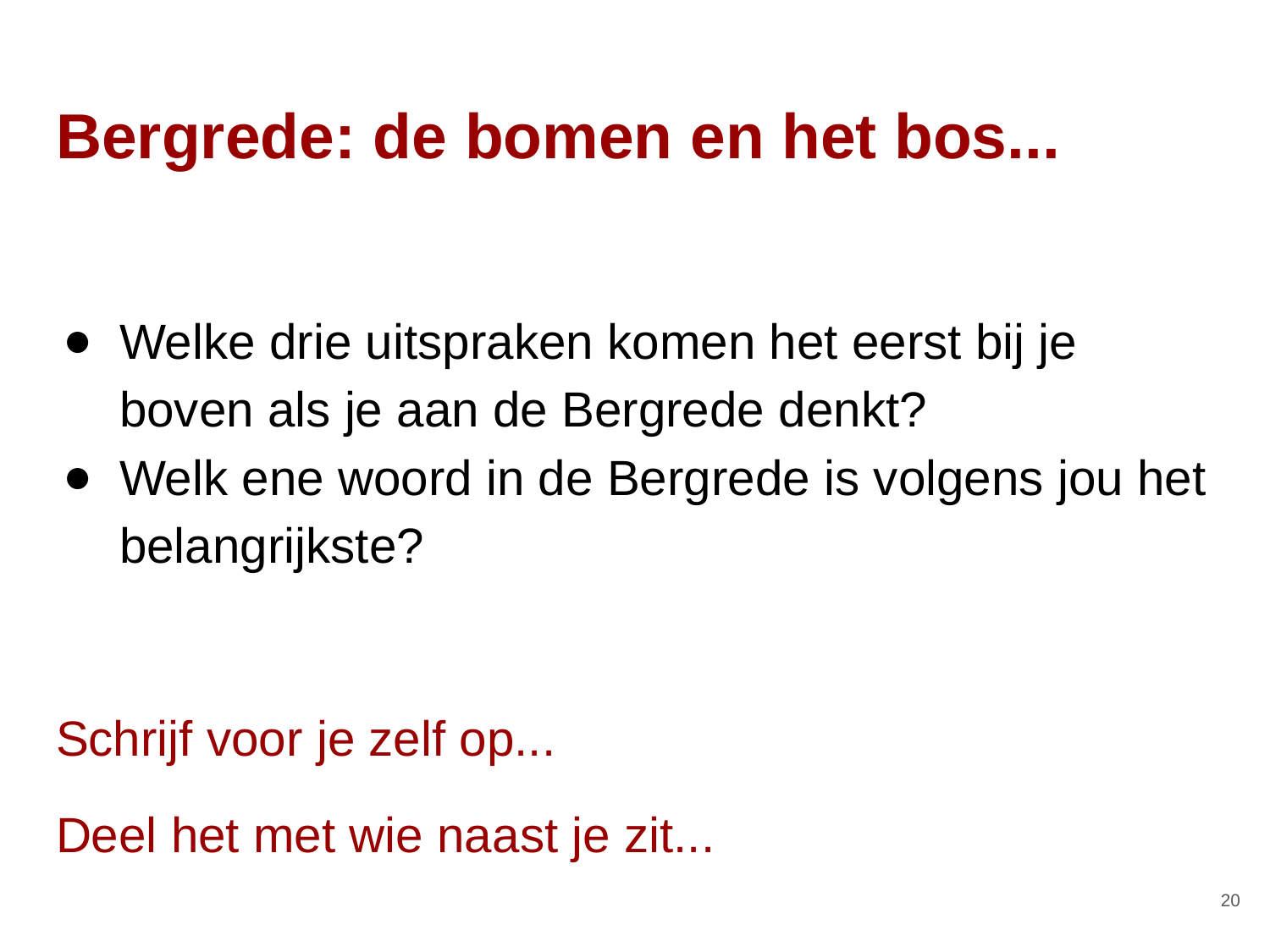

# Bergrede: de bomen en het bos...
Welke drie uitspraken komen het eerst bij je boven als je aan de Bergrede denkt?
Welk ene woord in de Bergrede is volgens jou het belangrijkste?

Schrijf voor je zelf op...
Deel het met wie naast je zit...
20